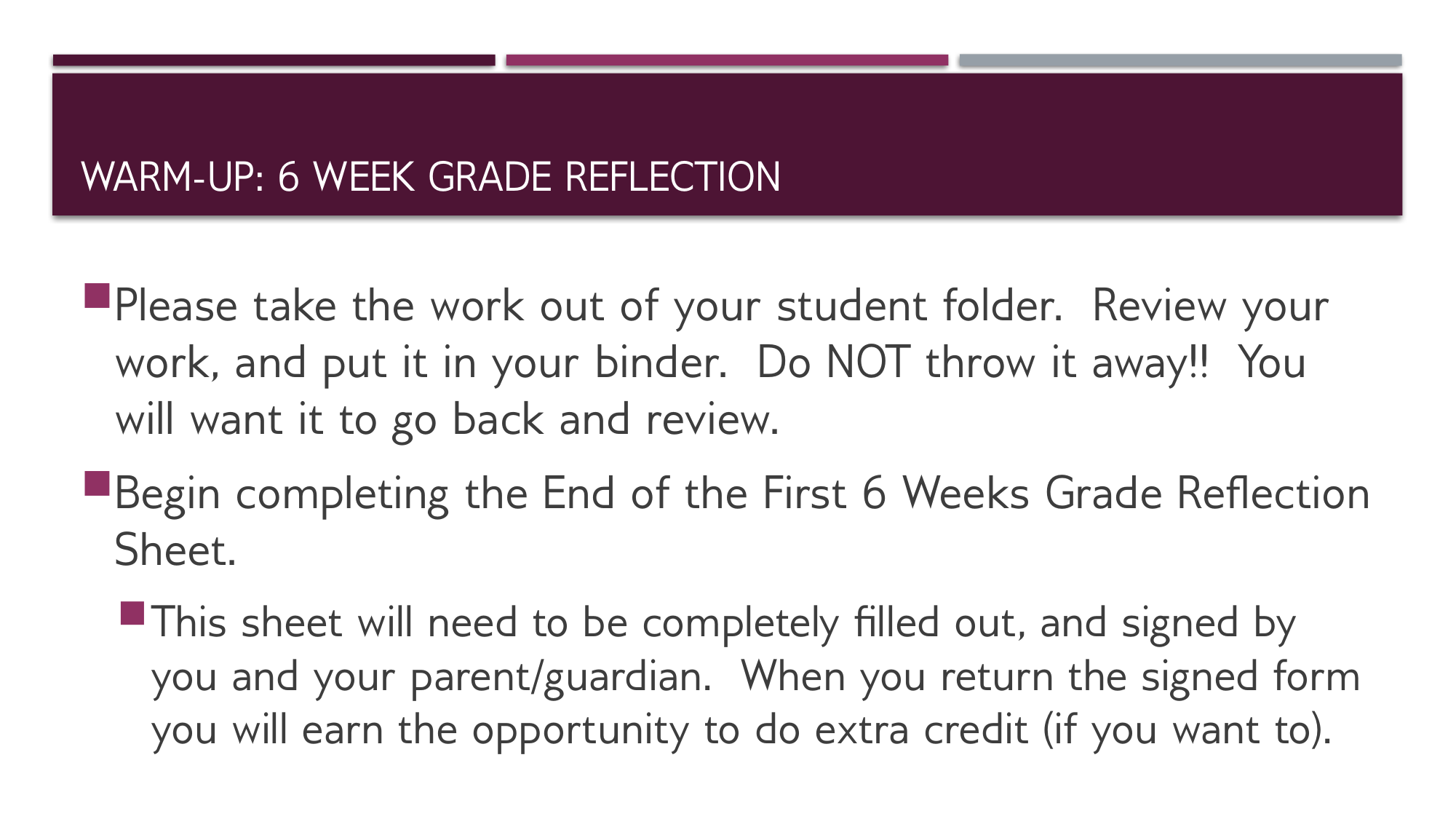

# Warm-Up: 6 week grade reflection
Please take the work out of your student folder.  Review your work, and put it in your binder.  Do NOT throw it away!!  You will want it to go back and review.
Begin completing the End of the First 6 Weeks Grade Reflection Sheet.
This sheet will need to be completely filled out, and signed by you and your parent/guardian.  When you return the signed form you will earn the opportunity to do extra credit (if you want to).